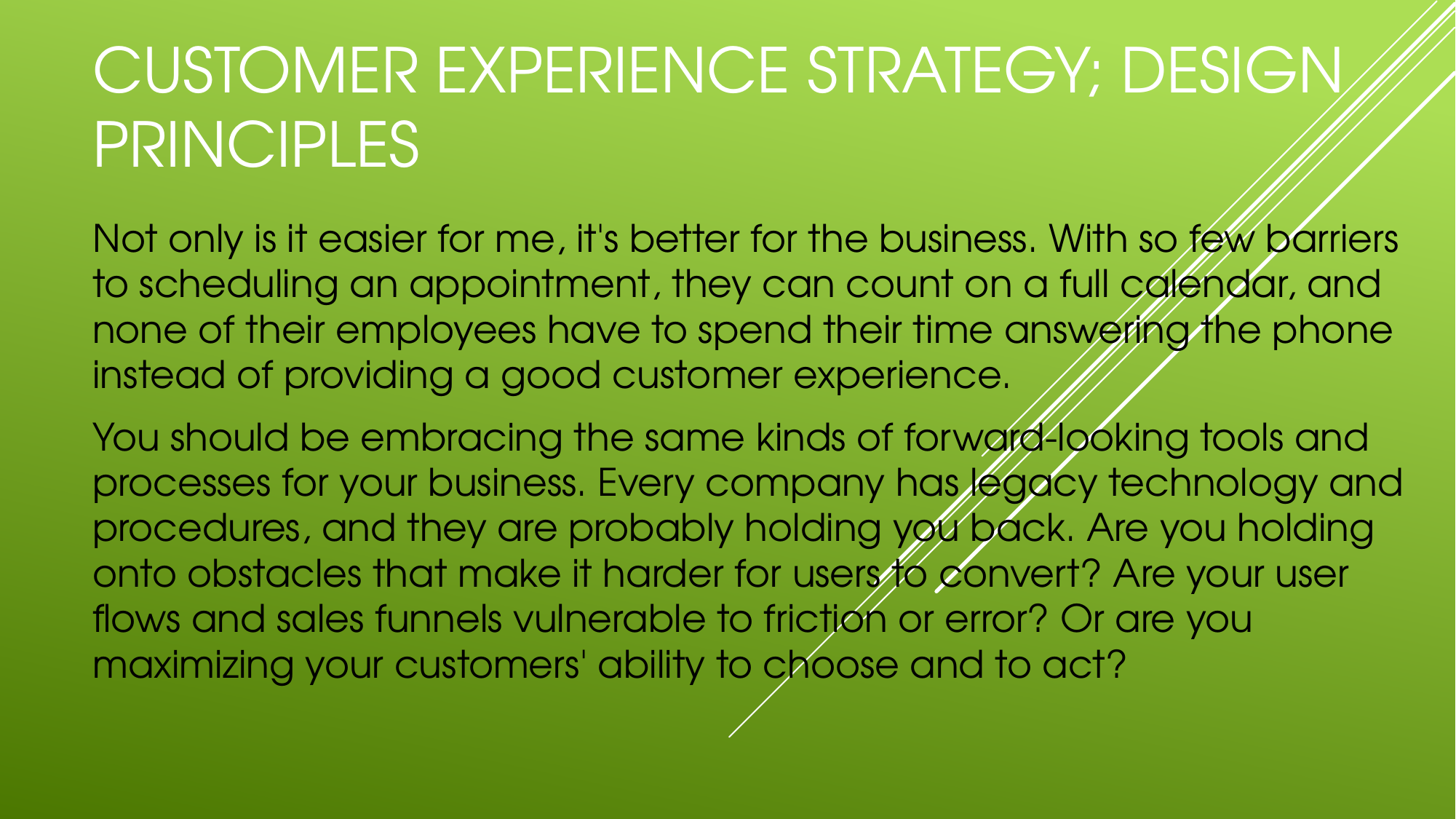

# Customer experience strategy; design principles
Not only is it easier for me, it's better for the business. With so few barriers to scheduling an appointment, they can count on a full calendar, and none of their employees have to spend their time answering the phone instead of providing a good customer experience.
You should be embracing the same kinds of forward-looking tools and processes for your business. Every company has legacy technology and procedures, and they are probably holding you back. Are you holding onto obstacles that make it harder for users to convert? Are your user flows and sales funnels vulnerable to friction or error? Or are you maximizing your customers' ability to choose and to act?